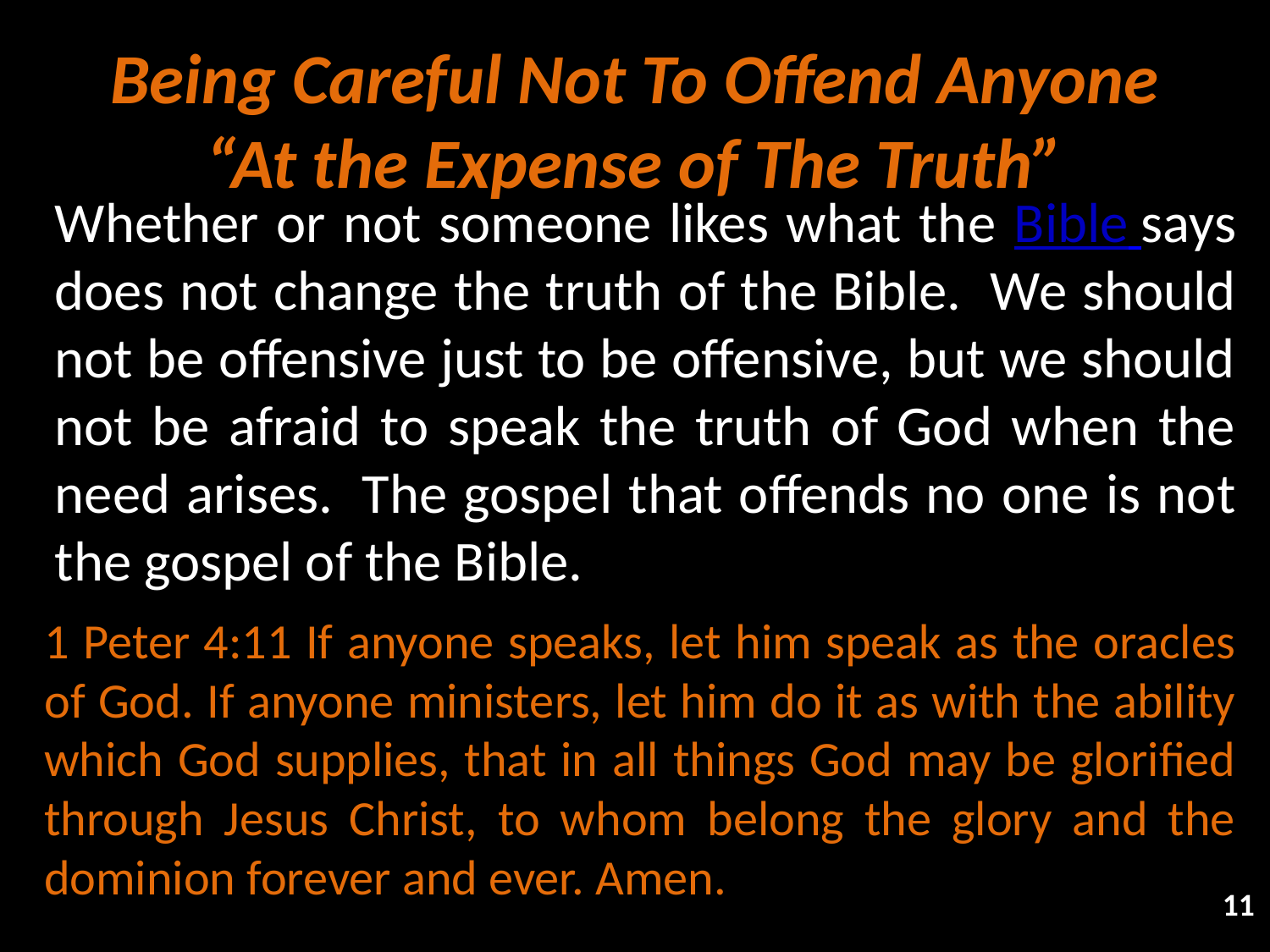

# Being Careful Not To Offend Anyone “At the Expense of The Truth”
Whether or not someone likes what the Bible says does not change the truth of the Bible.  We should not be offensive just to be offensive, but we should not be afraid to speak the truth of God when the need arises.  The gospel that offends no one is not the gospel of the Bible.
1 Peter 4:11 If anyone speaks, let him speak as the oracles of God. If anyone ministers, let him do it as with the ability which God supplies, that in all things God may be glorified through Jesus Christ, to whom belong the glory and the dominion forever and ever. Amen.
11